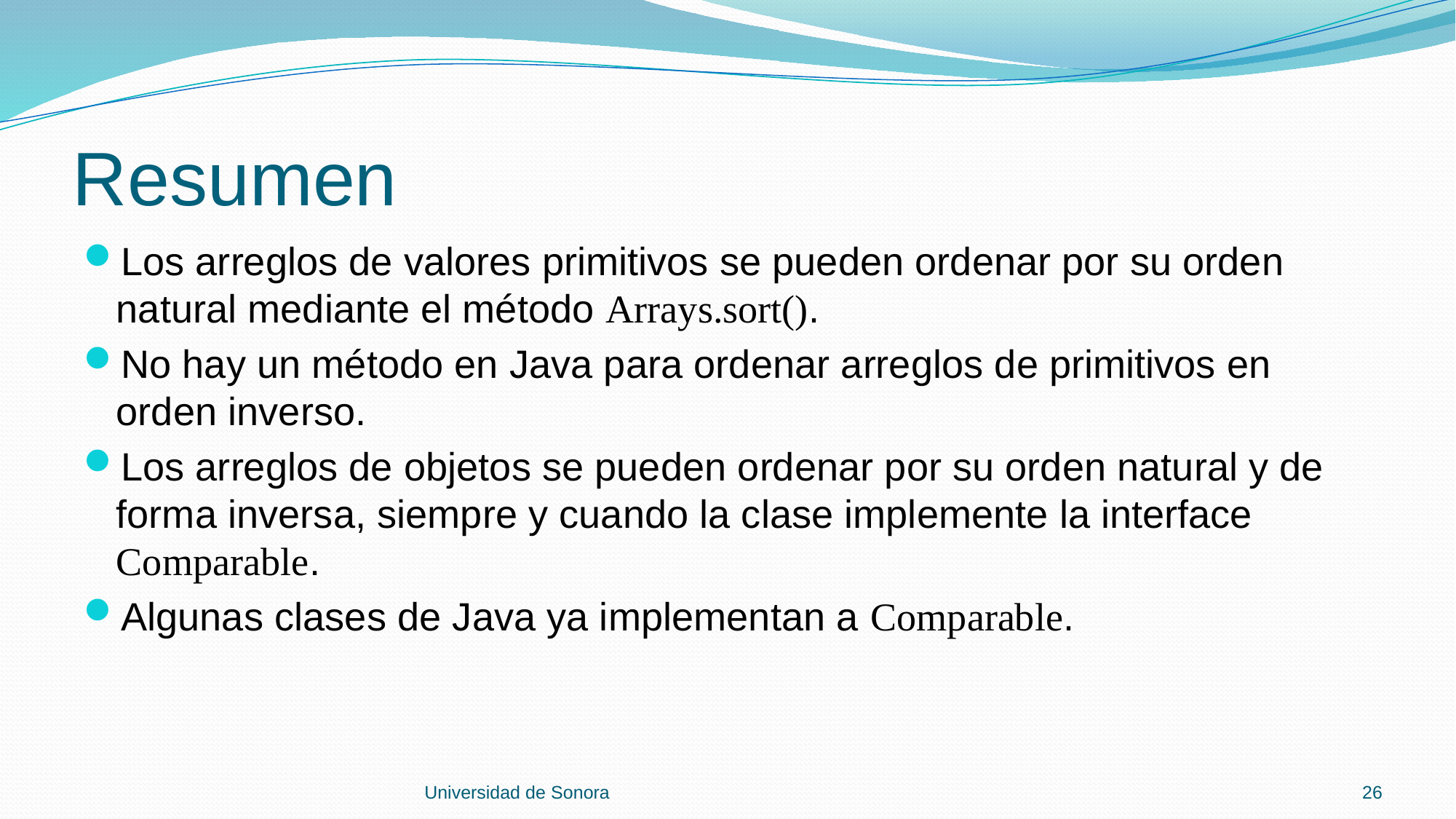

# Resumen
Los arreglos de valores primitivos se pueden ordenar por su orden natural mediante el método Arrays.sort().
No hay un método en Java para ordenar arreglos de primitivos en orden inverso.
Los arreglos de objetos se pueden ordenar por su orden natural y de forma inversa, siempre y cuando la clase implemente la interface Comparable.
Algunas clases de Java ya implementan a Comparable.

Universidad de Sonora
26